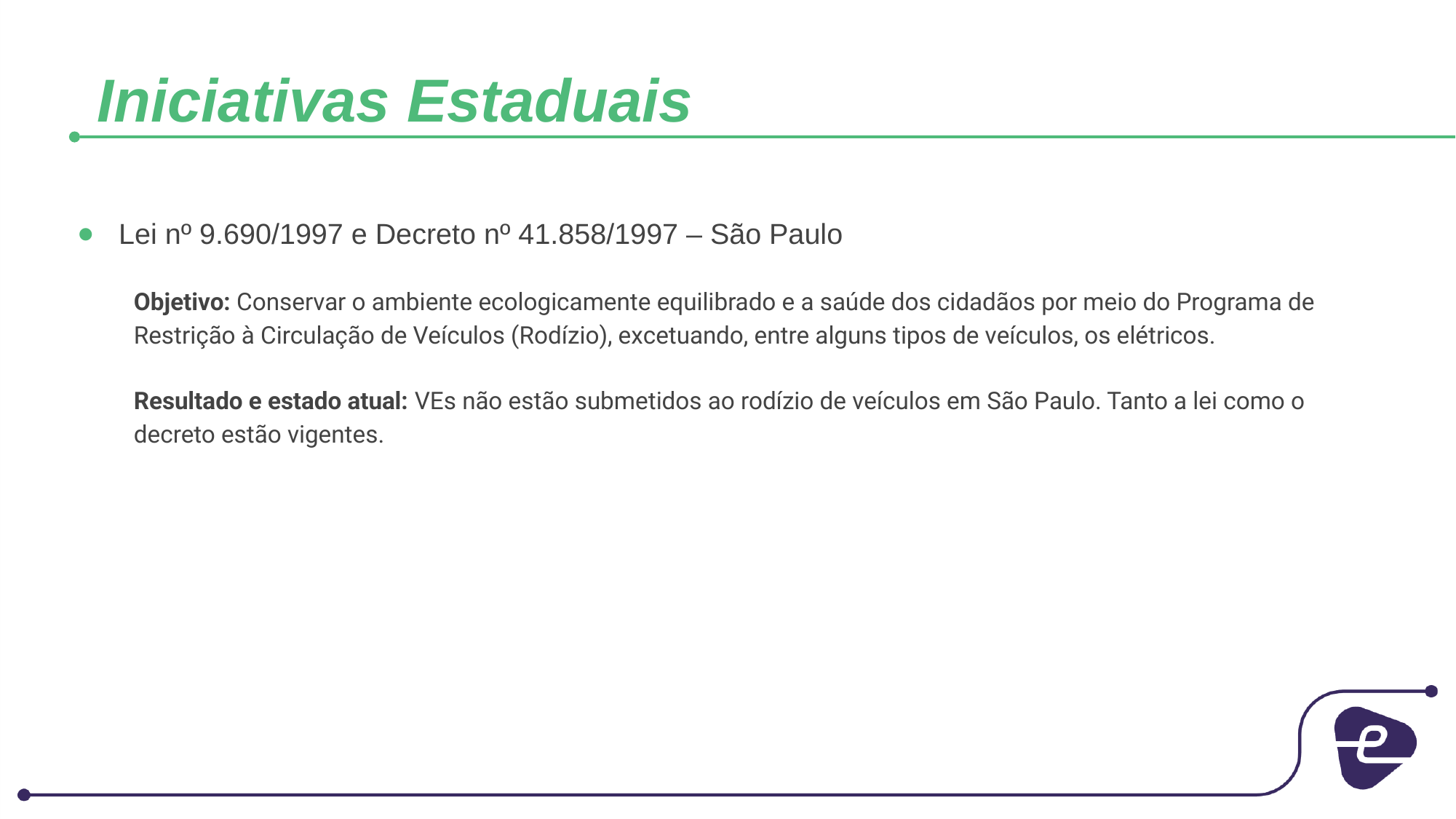

# Iniciativas Estaduais
Lei nº 9.690/1997 e Decreto nº 41.858/1997 – São Paulo
Objetivo: Conservar o ambiente ecologicamente equilibrado e a saúde dos cidadãos por meio do Programa de Restrição à Circulação de Veículos (Rodízio), excetuando, entre alguns tipos de veículos, os elétricos.
Resultado e estado atual: VEs não estão submetidos ao rodízio de veículos em São Paulo. Tanto a lei como o decreto estão vigentes.